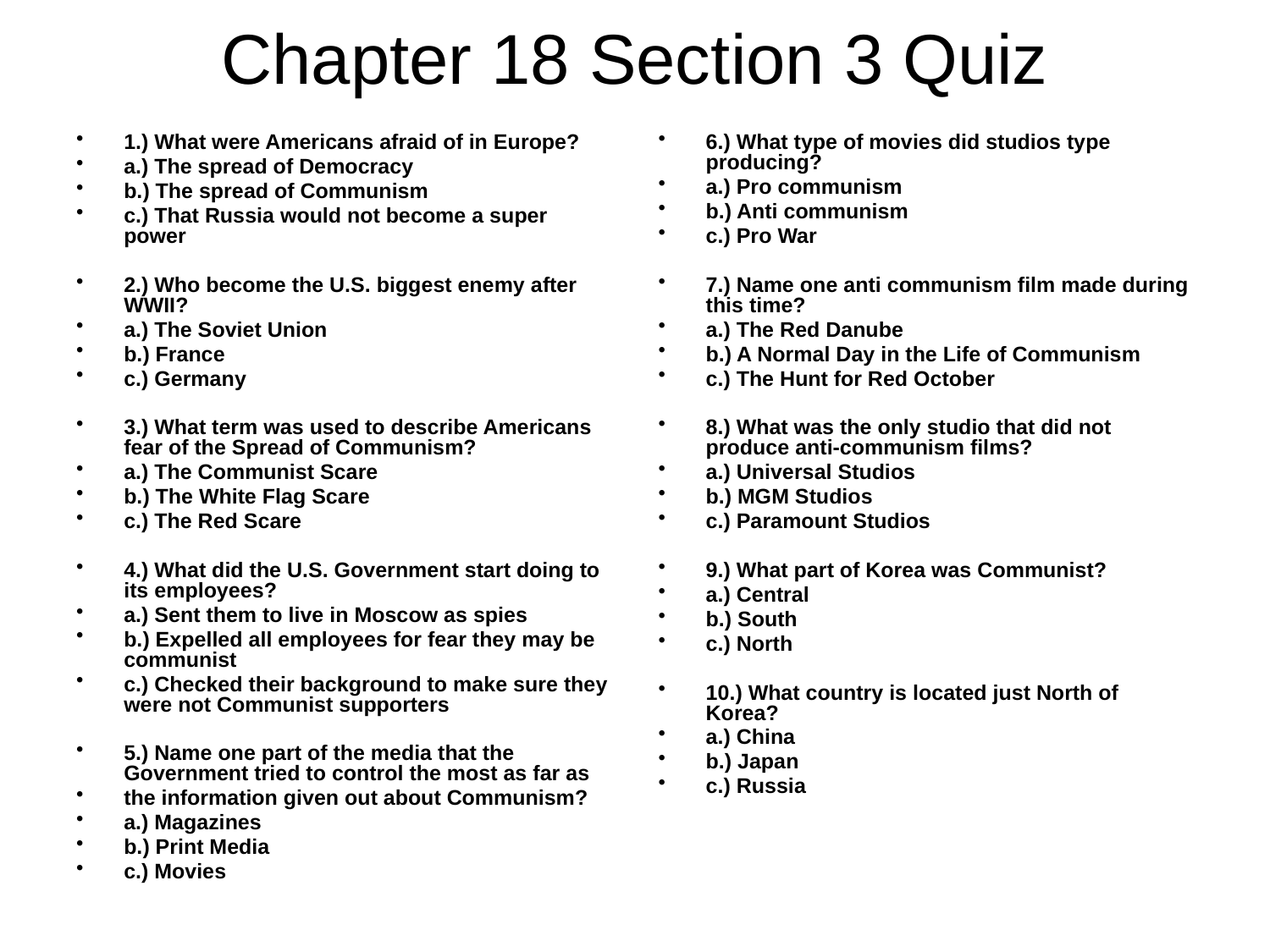

# Chapter 18 Section 3 Quiz
1.) What were Americans afraid of in Europe?
a.) The spread of Democracy
b.) The spread of Communism
c.) That Russia would not become a super power

2.) Who become the U.S. biggest enemy after WWII?
a.) The Soviet Union
b.) France
c.) Germany

3.) What term was used to describe Americans fear of the Spread of Communism?
a.) The Communist Scare
b.) The White Flag Scare
c.) The Red Scare

4.) What did the U.S. Government start doing to its employees?
a.) Sent them to live in Moscow as spies
b.) Expelled all employees for fear they may be communist
c.) Checked their background to make sure they were not Communist supporters

5.) Name one part of the media that the Government tried to control the most as far as
the information given out about Communism?
a.) Magazines
b.) Print Media
c.) Movies
6.) What type of movies did studios type producing?
a.) Pro communism
b.) Anti communism
c.) Pro War

7.) Name one anti communism film made during this time?
a.) The Red Danube
b.) A Normal Day in the Life of Communism
c.) The Hunt for Red October

8.) What was the only studio that did not produce anti-communism films?
a.) Universal Studios
b.) MGM Studios
c.) Paramount Studios

9.) What part of Korea was Communist?
a.) Central
b.) South
c.) North

10.) What country is located just North of Korea?
a.) China
b.) Japan
c.) Russia